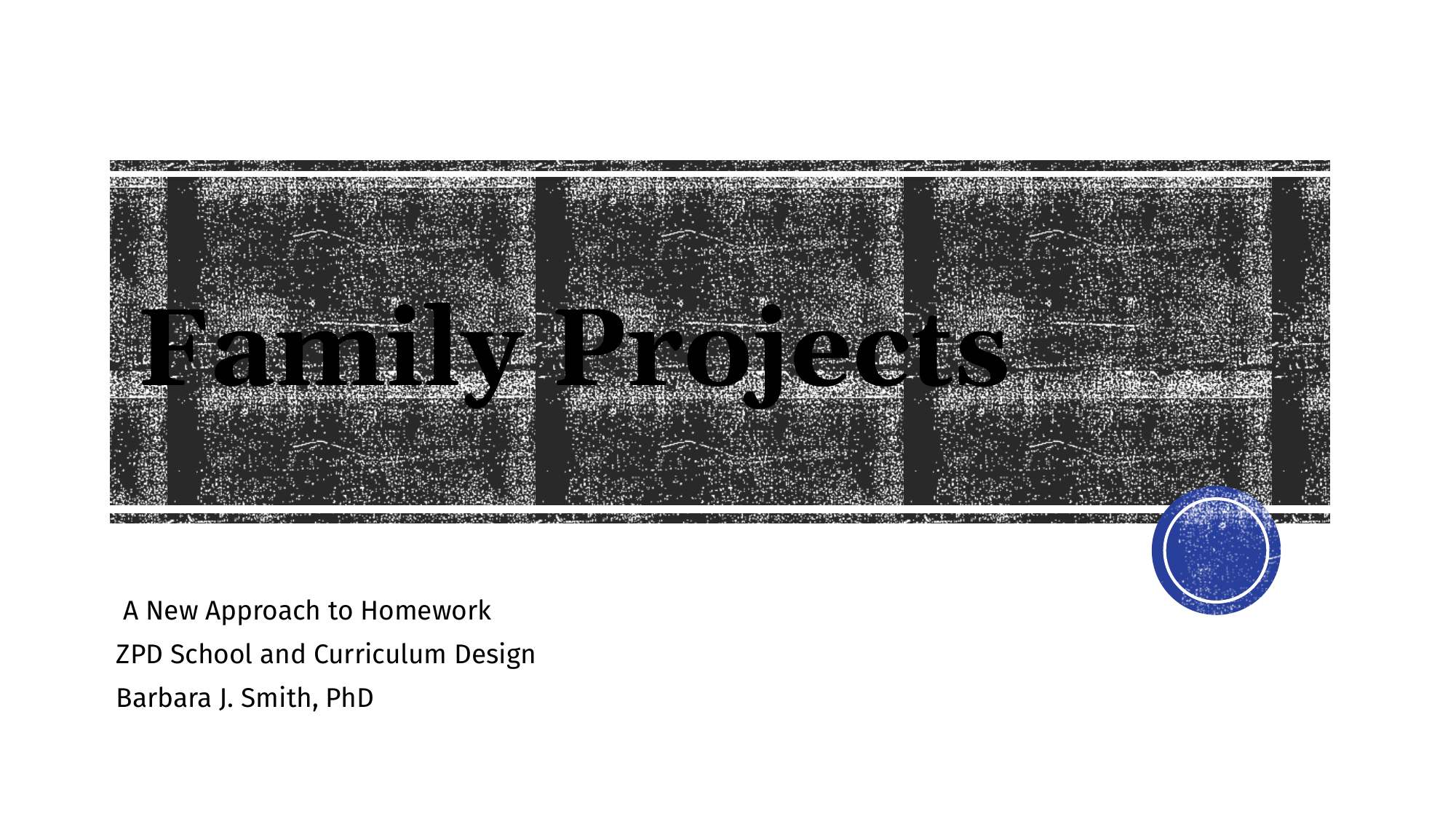

# Family Projects
 A New Approach to Homework
ZPD School and Curriculum Design
Barbara J. Smith, PhD